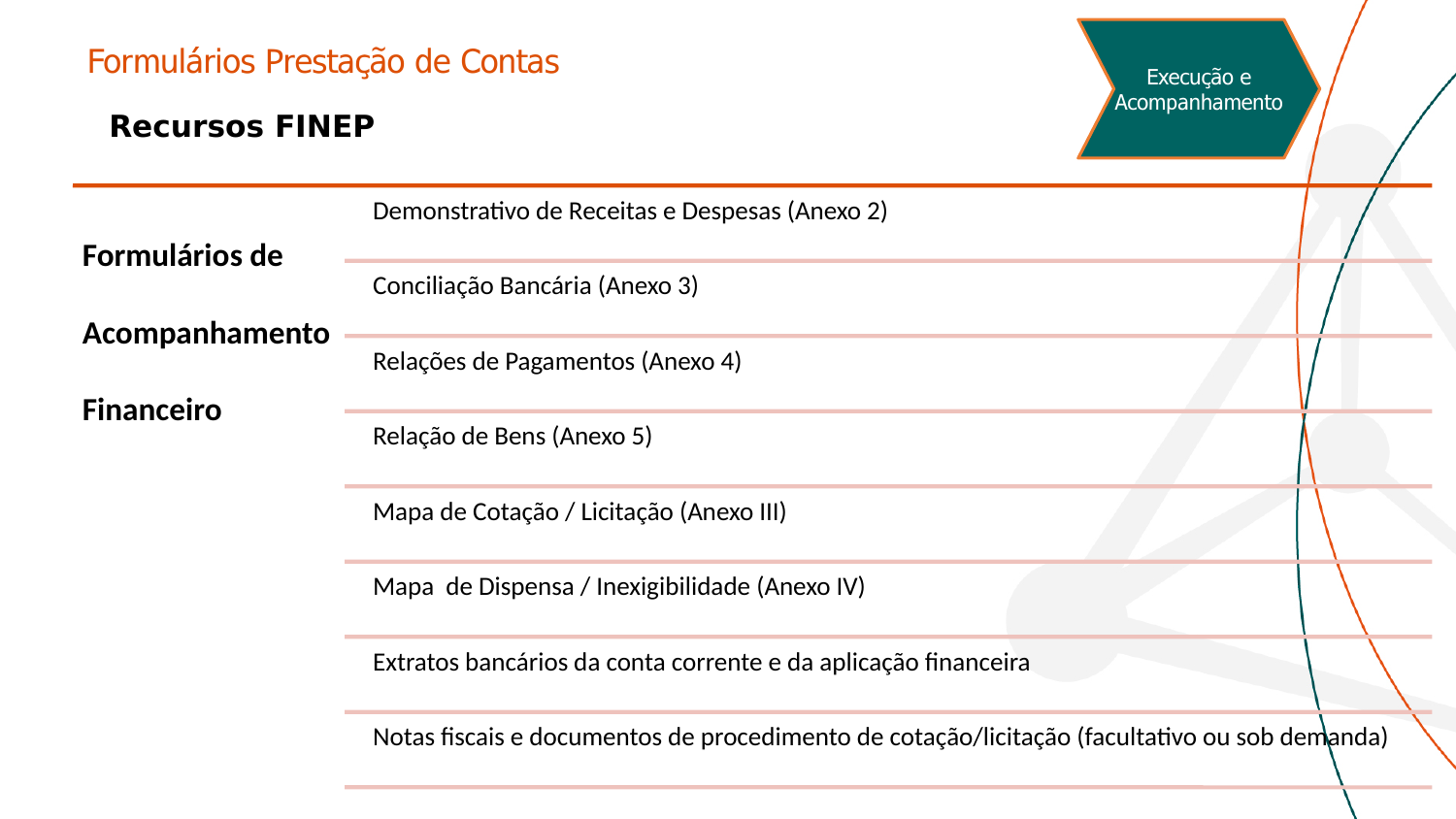

Execução e Acompanhamento
# Formulários Prestação de Contas
Recursos FINEP
Formulários de Acompanhamento Financeiro
Demonstrativo de Receitas e Despesas (Anexo 2)
Conciliação Bancária (Anexo 3)
Relações de Pagamentos (Anexo 4)
Relação de Bens (Anexo 5)
Mapa de Cotação / Licitação (Anexo III)
Mapa  de Dispensa / Inexigibilidade (Anexo IV)
Extratos bancários da conta corrente e da aplicação financeira
Notas fiscais e documentos de procedimento de cotação/licitação (facultativo ou sob demanda)